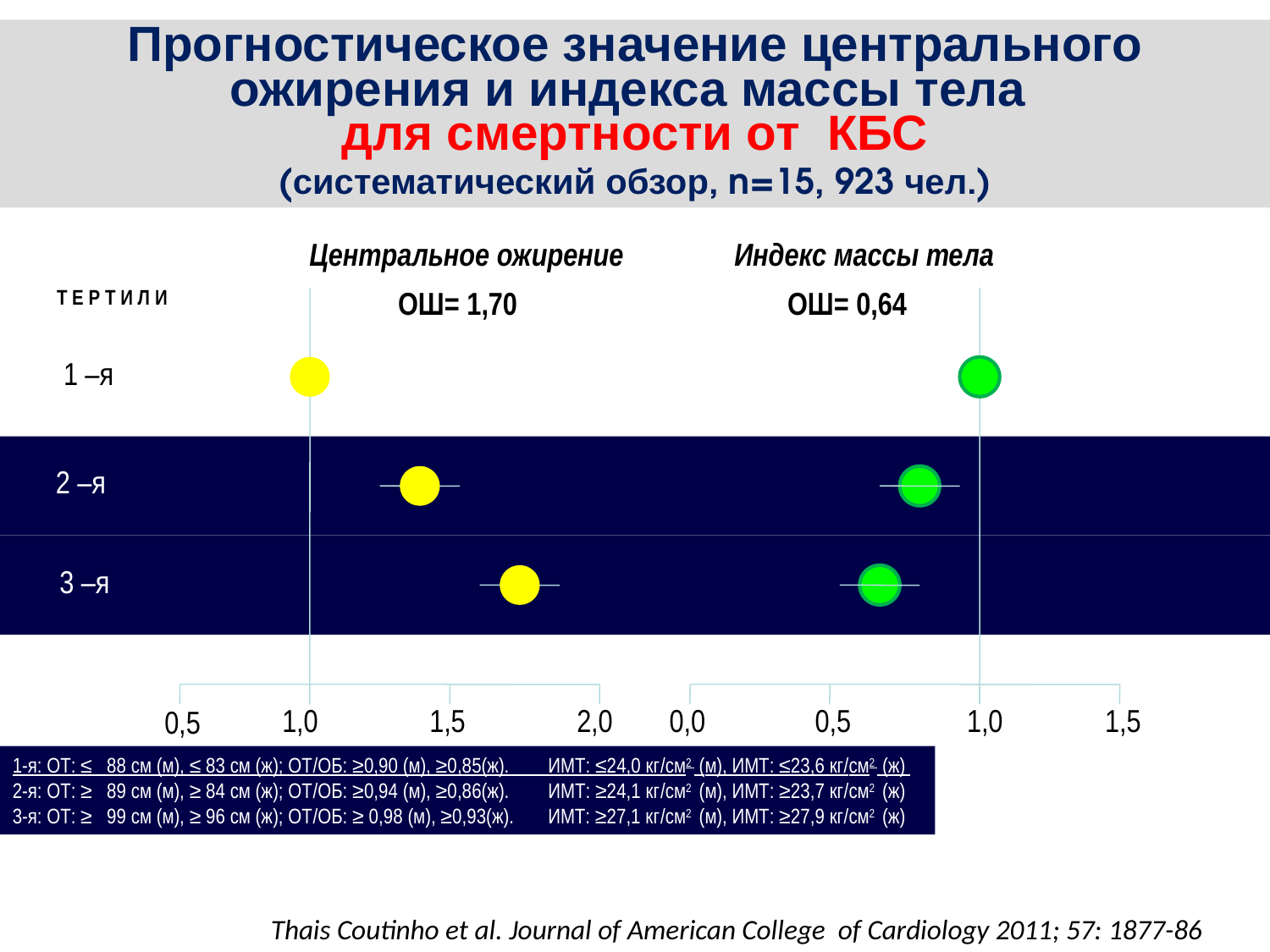

Прогностическое значение центрального ожирения и индекса массы тела
для смертности от  КБС
(систематический обзор, n=15, 923 чел.)
 Центральное ожирение
Индекс массы тела
   Т Е Р Т И Л И
 ОШ= 1,70
ОШ= 0,64
  1 –я

      2 –я

 3 –я

   1,0
 1,5
  2,0
 0,0
 0,5
1,0
 1,5
 0,5
1-я: ОТ: ≤   88 см (м), ≤ 83 см (ж); ОТ/ОБ: ≥0,90 (м), ≥0,85(ж).        ИМТ: ≤24,0 кг/см2  (м), ИМТ: ≤23,6 кг/см2  (ж)
2-я: ОТ: ≥   89 см (м), ≥ 84 см (ж); ОТ/ОБ: ≥0,94 (м), ≥0,86(ж).        ИМТ: ≥24,1 кг/см2  (м), ИМТ: ≥23,7 кг/см2  (ж)
3-я: ОТ: ≥   99 см (м), ≥ 96 см (ж); ОТ/ОБ: ≥ 0,98 (м), ≥0,93(ж).       ИМТ: ≥27,1 кг/см2  (м), ИМТ: ≥27,9 кг/см2  (ж)
Thais Coutinho et al. Journal of American College  of Cardiology 2011; 57: 1877-86